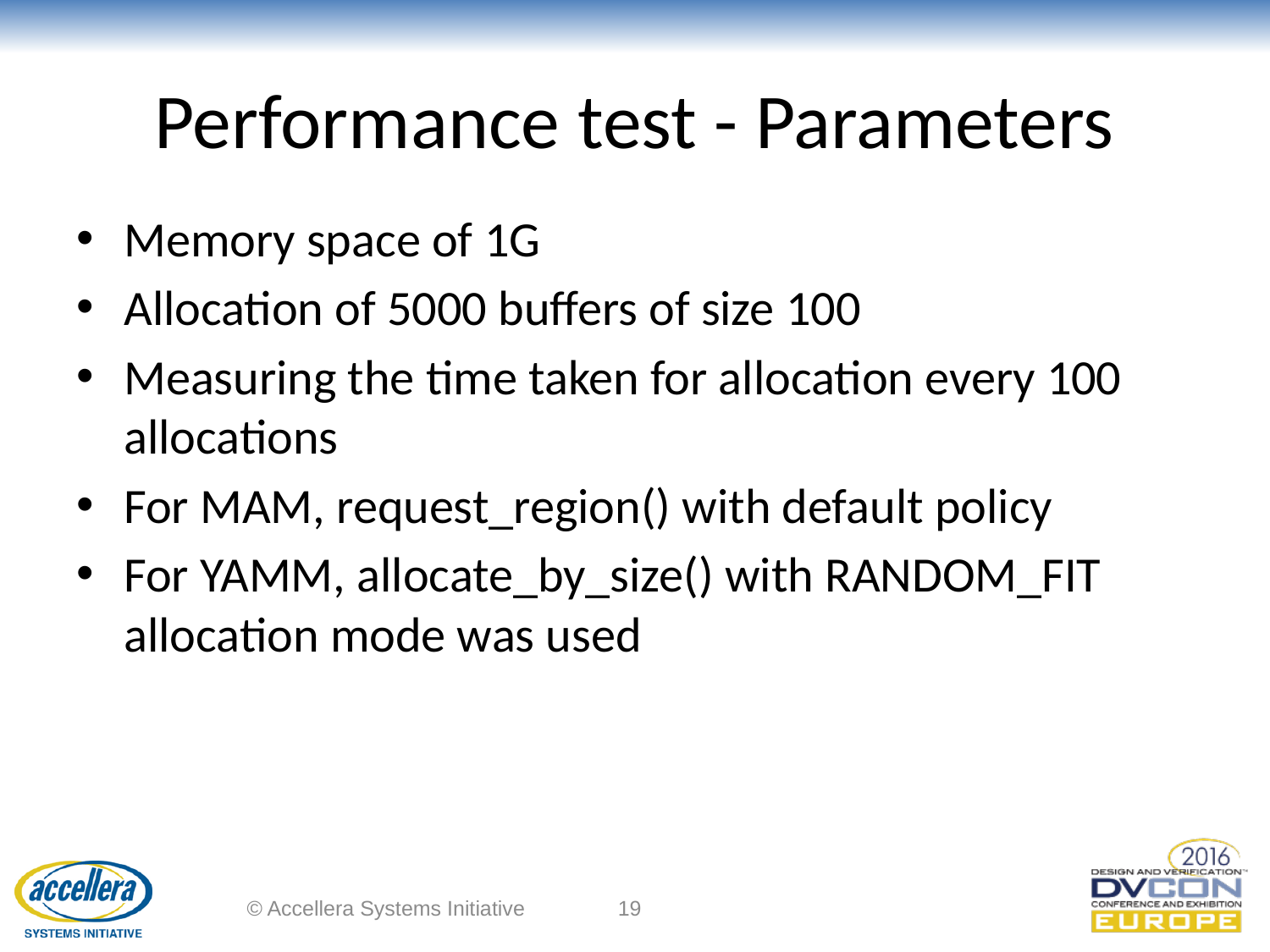

# Performance test - Parameters
Memory space of 1G
Allocation of 5000 buffers of size 100
Measuring the time taken for allocation every 100 allocations
For MAM, request_region() with default policy
For YAMM, allocate_by_size() with RANDOM_FIT allocation mode was used
© Accellera Systems Initiative
19